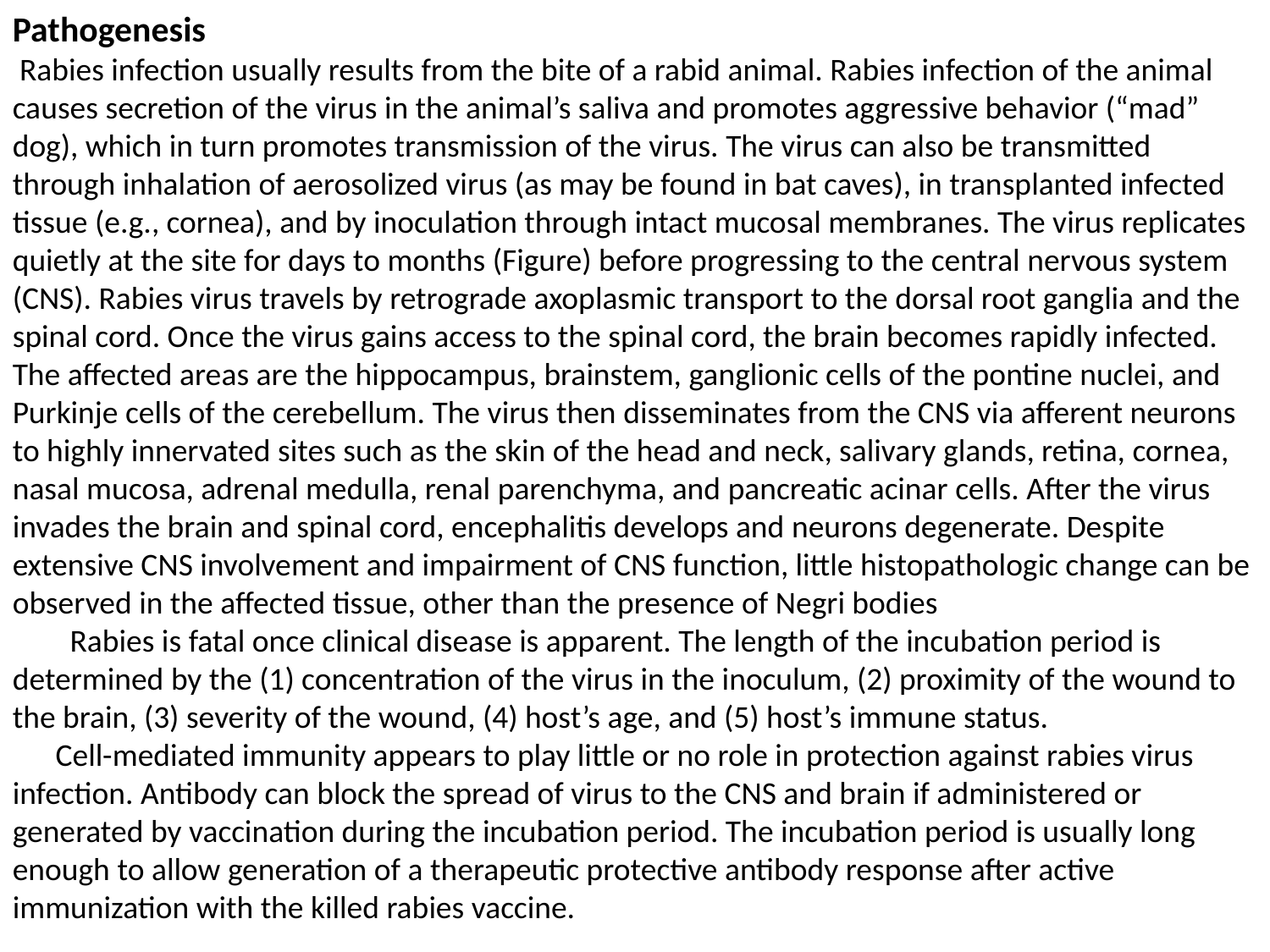

Pathogenesis
 Rabies infection usually results from the bite of a rabid animal. Rabies infection of the animal causes secretion of the virus in the animal’s saliva and promotes aggressive behavior (“mad” dog), which in turn promotes transmission of the virus. The virus can also be transmitted through inhalation of aerosolized virus (as may be found in bat caves), in transplanted infected tissue (e.g., cornea), and by inoculation through intact mucosal membranes. The virus replicates quietly at the site for days to months (Figure) before progressing to the central nervous system (CNS). Rabies virus travels by retrograde axoplasmic transport to the dorsal root ganglia and the spinal cord. Once the virus gains access to the spinal cord, the brain becomes rapidly infected. The affected areas are the hippocampus, brainstem, ganglionic cells of the pontine nuclei, and Purkinje cells of the cerebellum. The virus then disseminates from the CNS via afferent neurons to highly innervated sites such as the skin of the head and neck, salivary glands, retina, cornea, nasal mucosa, adrenal medulla, renal parenchyma, and pancreatic acinar cells. After the virus invades the brain and spinal cord, encephalitis develops and neurons degenerate. Despite extensive CNS involvement and impairment of CNS function, little histopathologic change can be observed in the affected tissue, other than the presence of Negri bodies
        Rabies is fatal once clinical disease is apparent. The length of the incubation period is determined by the (1) concentration of the virus in the inoculum, (2) proximity of the wound to the brain, (3) severity of the wound, (4) host’s age, and (5) host’s immune status.
      Cell-mediated immunity appears to play little or no role in protection against rabies virus infection. Antibody can block the spread of virus to the CNS and brain if administered or generated by vaccination during the incubation period. The incubation period is usually long enough to allow generation of a therapeutic protective antibody response after active immunization with the killed rabies vaccine.